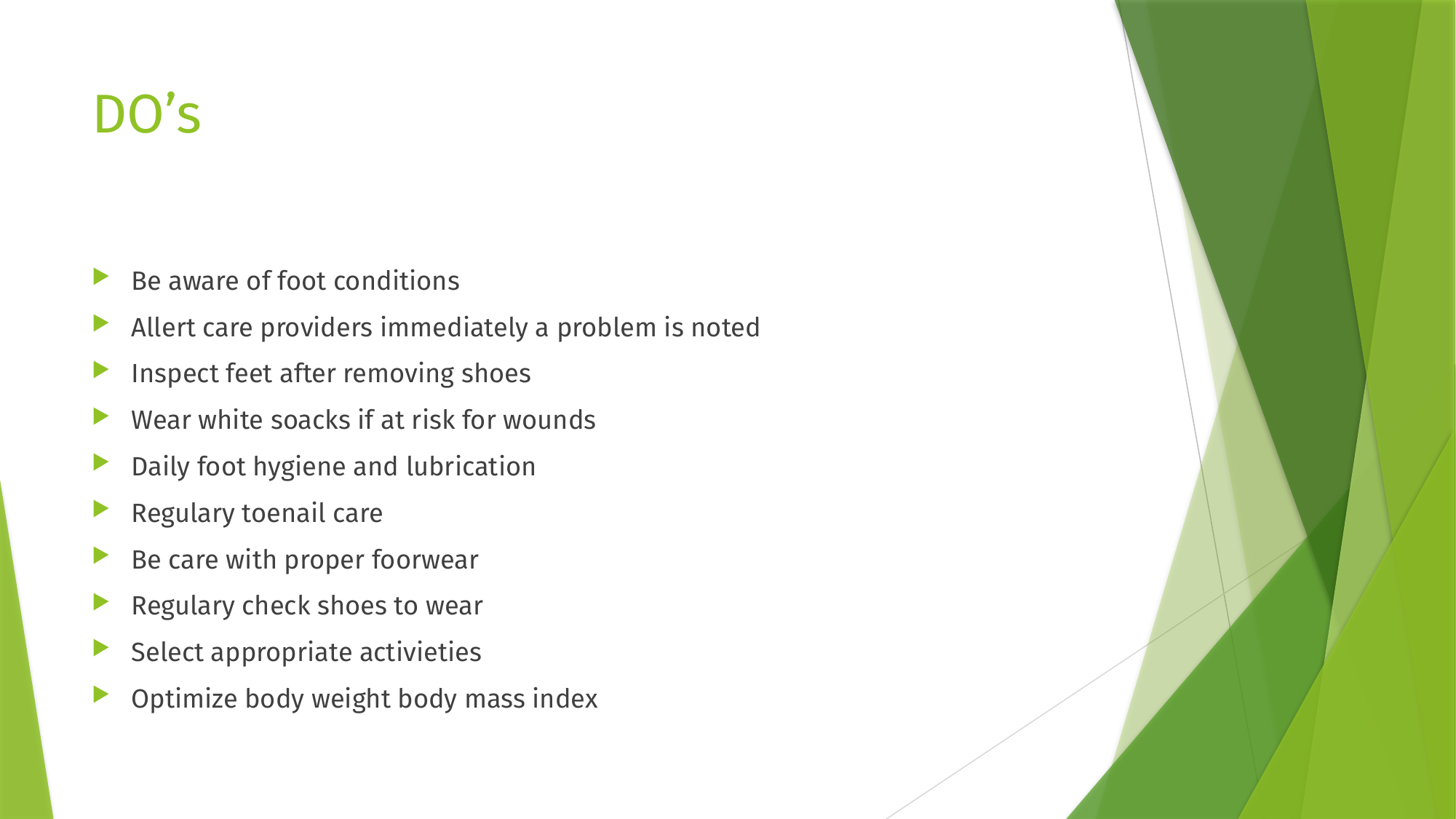

# DO’s
Be aware of foot conditions
Allert care providers immediately a problem is noted
Inspect feet after removing shoes
Wear white soacks if at risk for wounds
Daily foot hygiene and lubrication
Regulary toenail care
Be care with proper foorwear
Regulary check shoes to wear
Select appropriate activieties
Optimize body weight body mass index